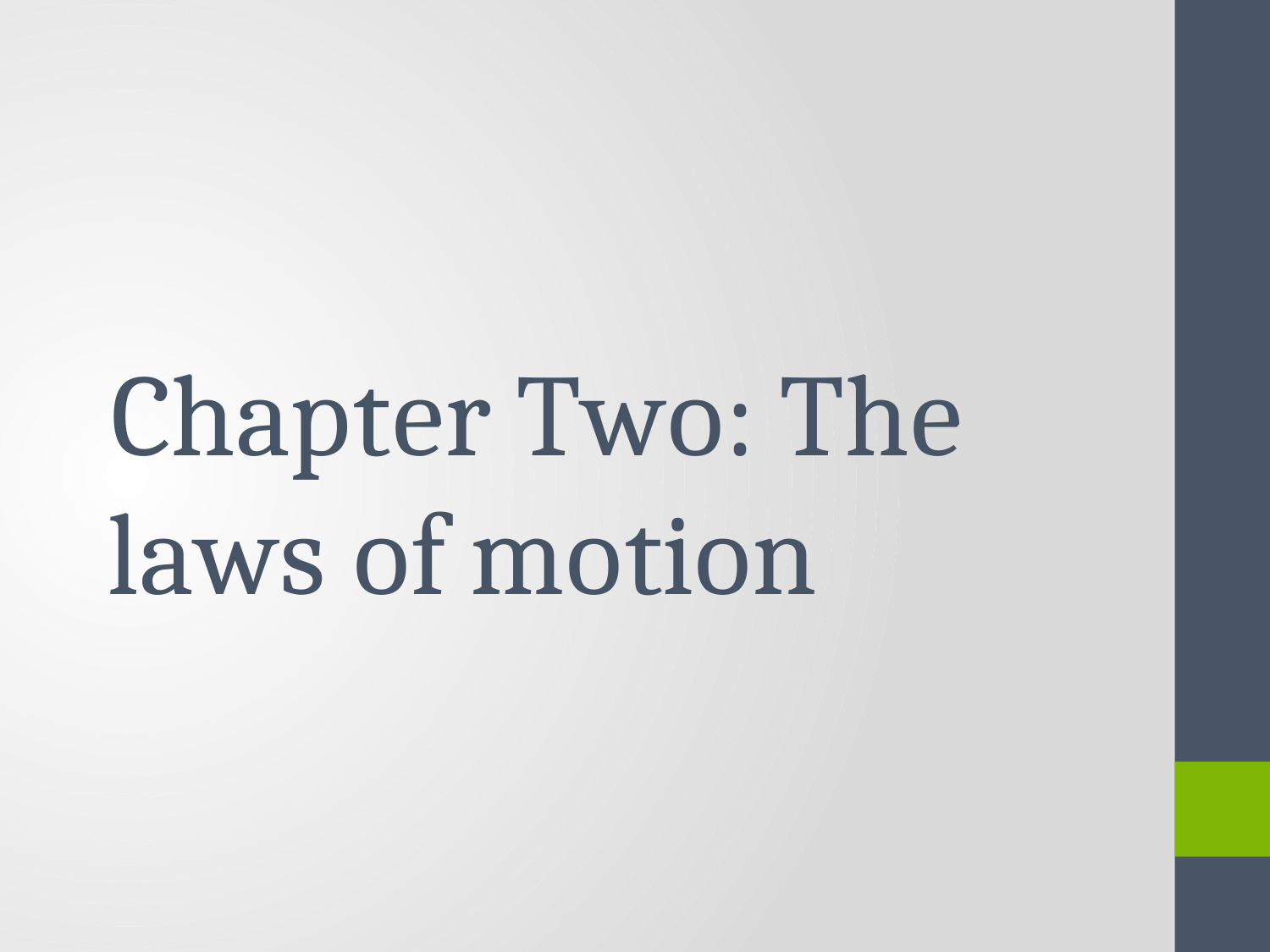

# Chapter Two: The laws of motion